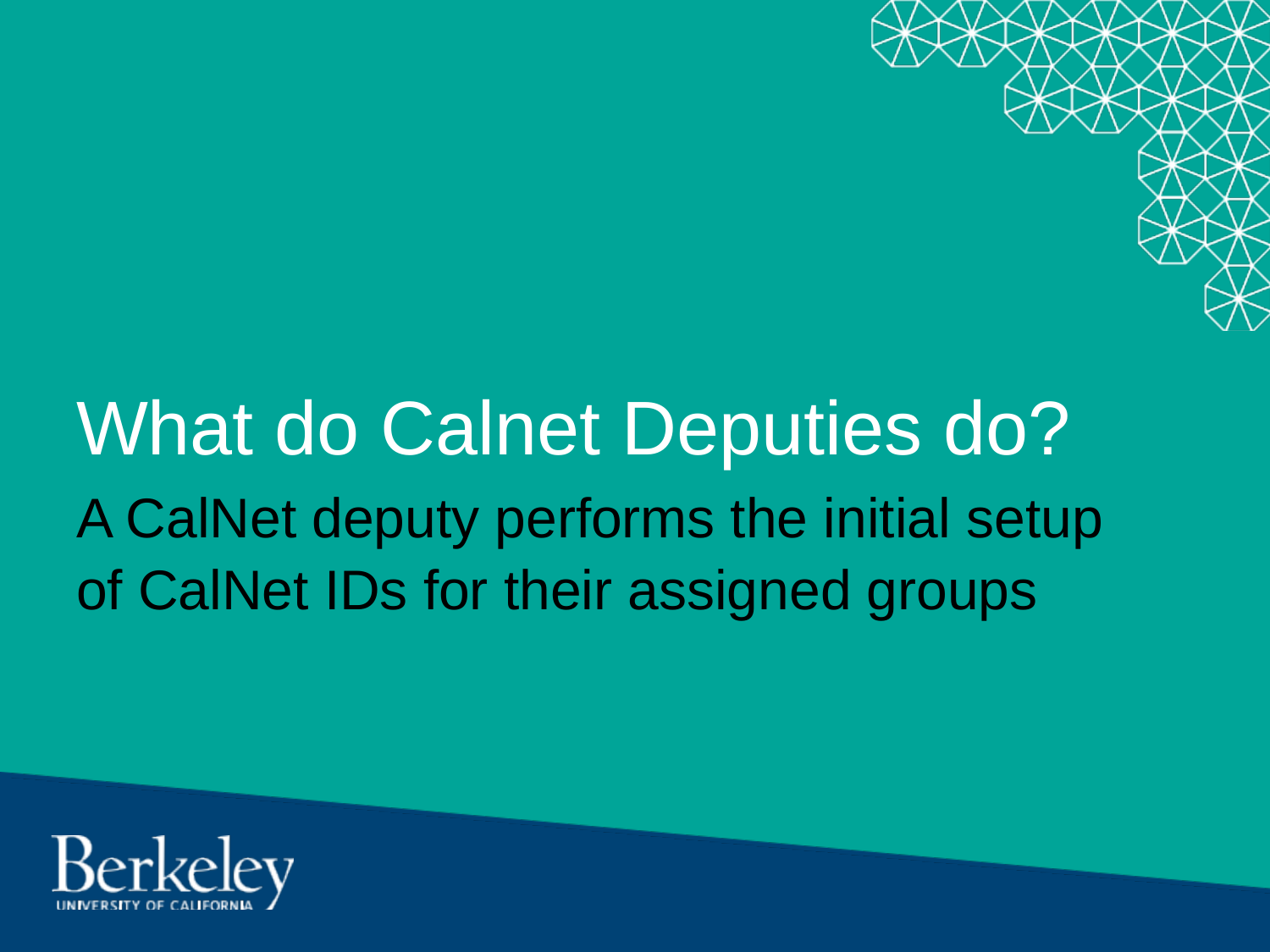

What do Calnet Deputies do?
A CalNet deputy performs the initial setup of CalNet IDs for their assigned groups